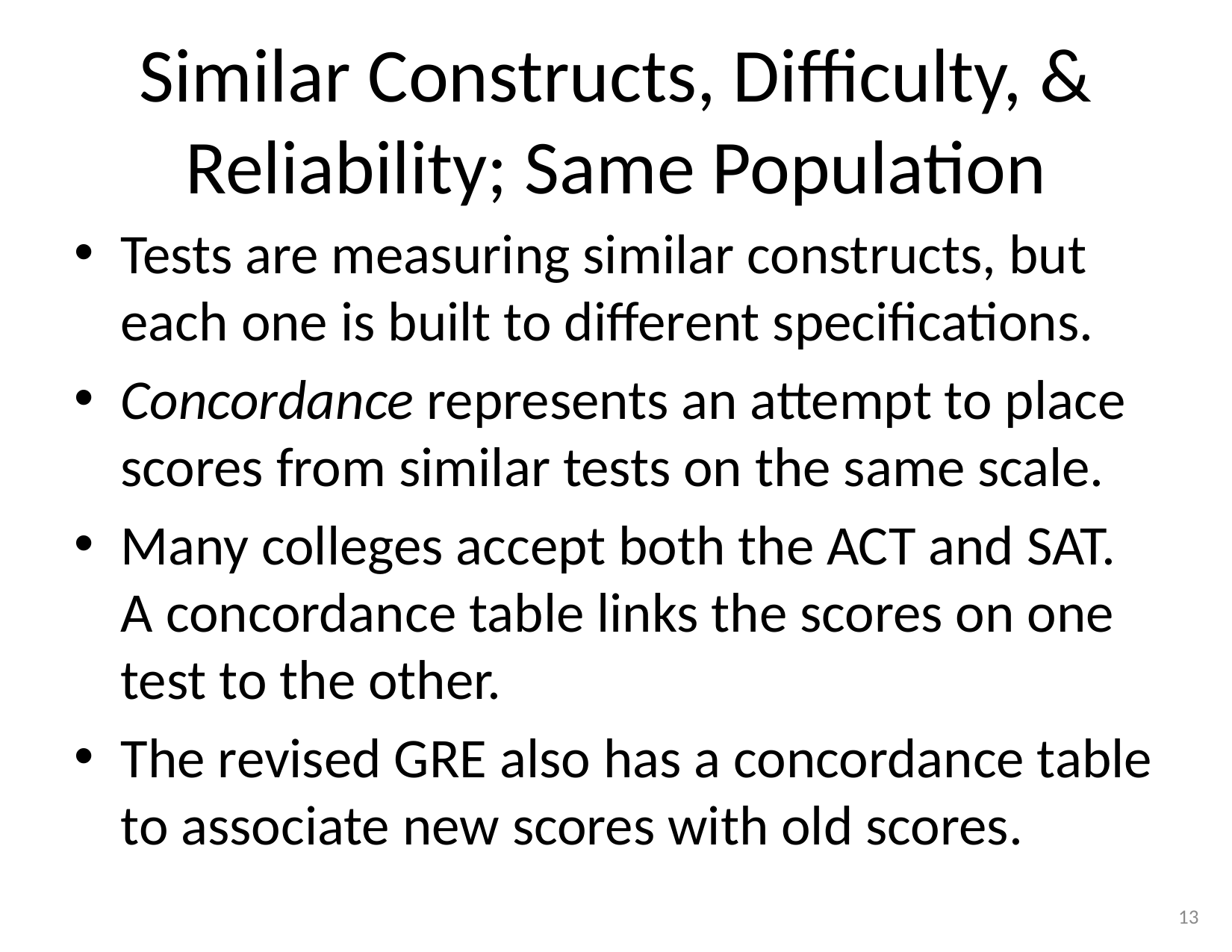

# Similar Constructs, Difficulty, & Reliability; Same Population
Tests are measuring similar constructs, but each one is built to different specifications.
Concordance represents an attempt to place scores from similar tests on the same scale.
Many colleges accept both the ACT and SAT.    A concordance table links the scores on one test to the other.
The revised GRE also has a concordance table to associate new scores with old scores.
13